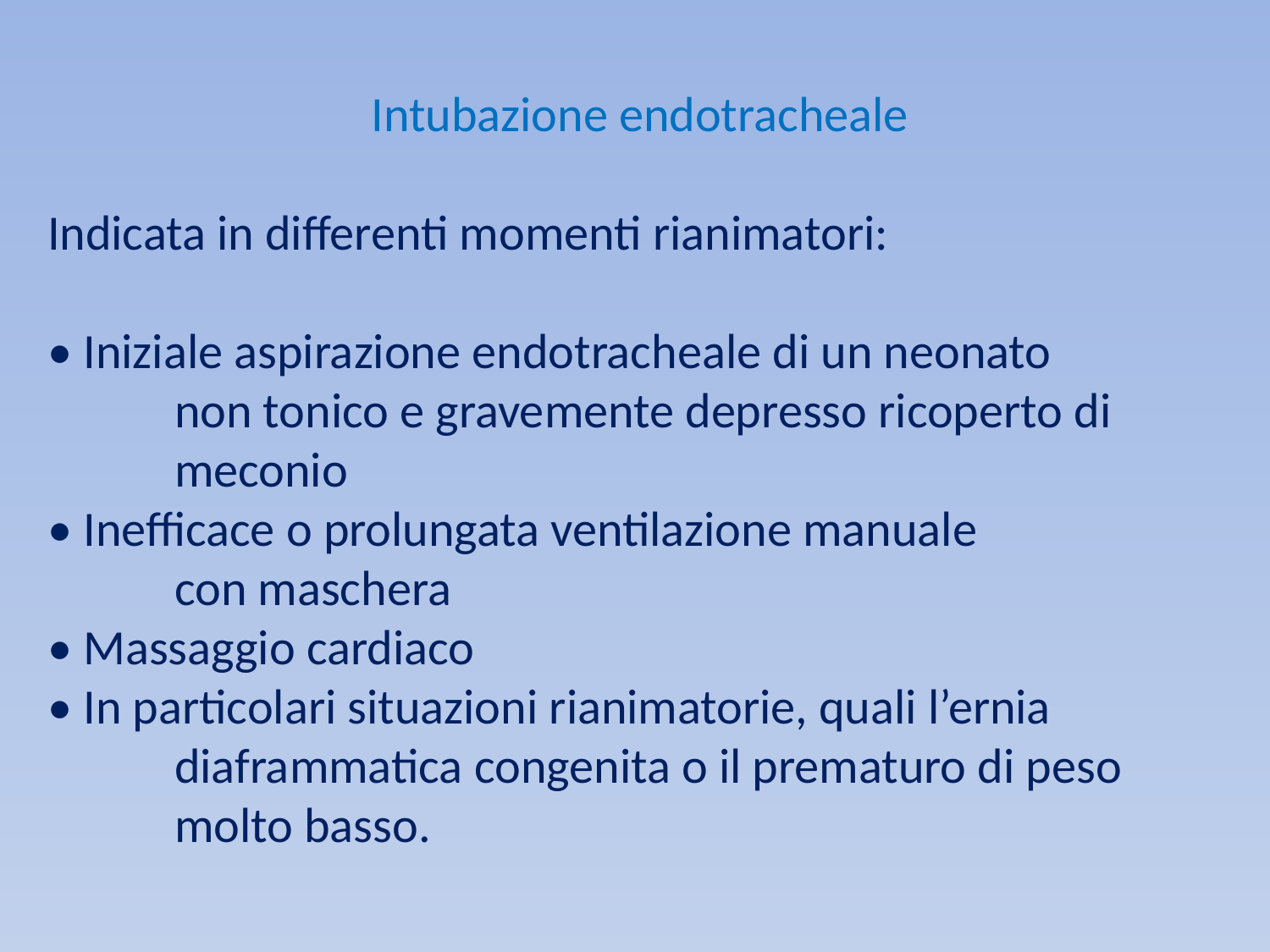

Intubazione endotracheale

Indicata in differenti momenti rianimatori:

• Iniziale aspirazione endotracheale di un neonato
	non tonico e gravemente depresso ricoperto di
	meconio
• Inefficace o prolungata ventilazione manuale
	con maschera
• Massaggio cardiaco
• In particolari situazioni rianimatorie, quali l’ernia
	diaframmatica congenita o il prematuro di peso
	molto basso.